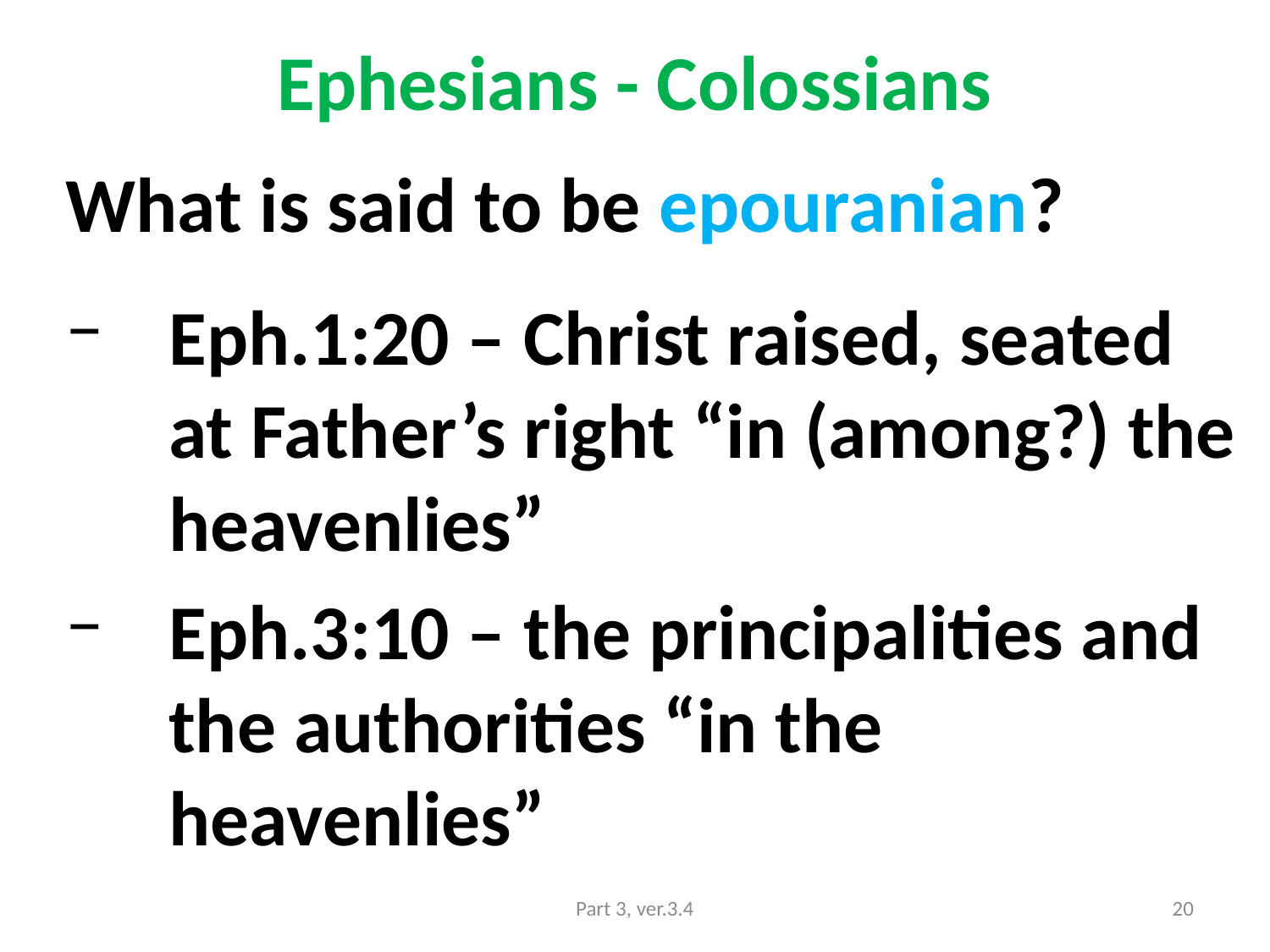

# Ephesians - Colossians
What is said to be epouranian?

Eph.1:20 – Christ raised, seated at Father’s right “in (among?) the heavenlies”
Eph.3:10 – the principalities and the authorities “in the heavenlies”
Part 3, ver.3.4
20